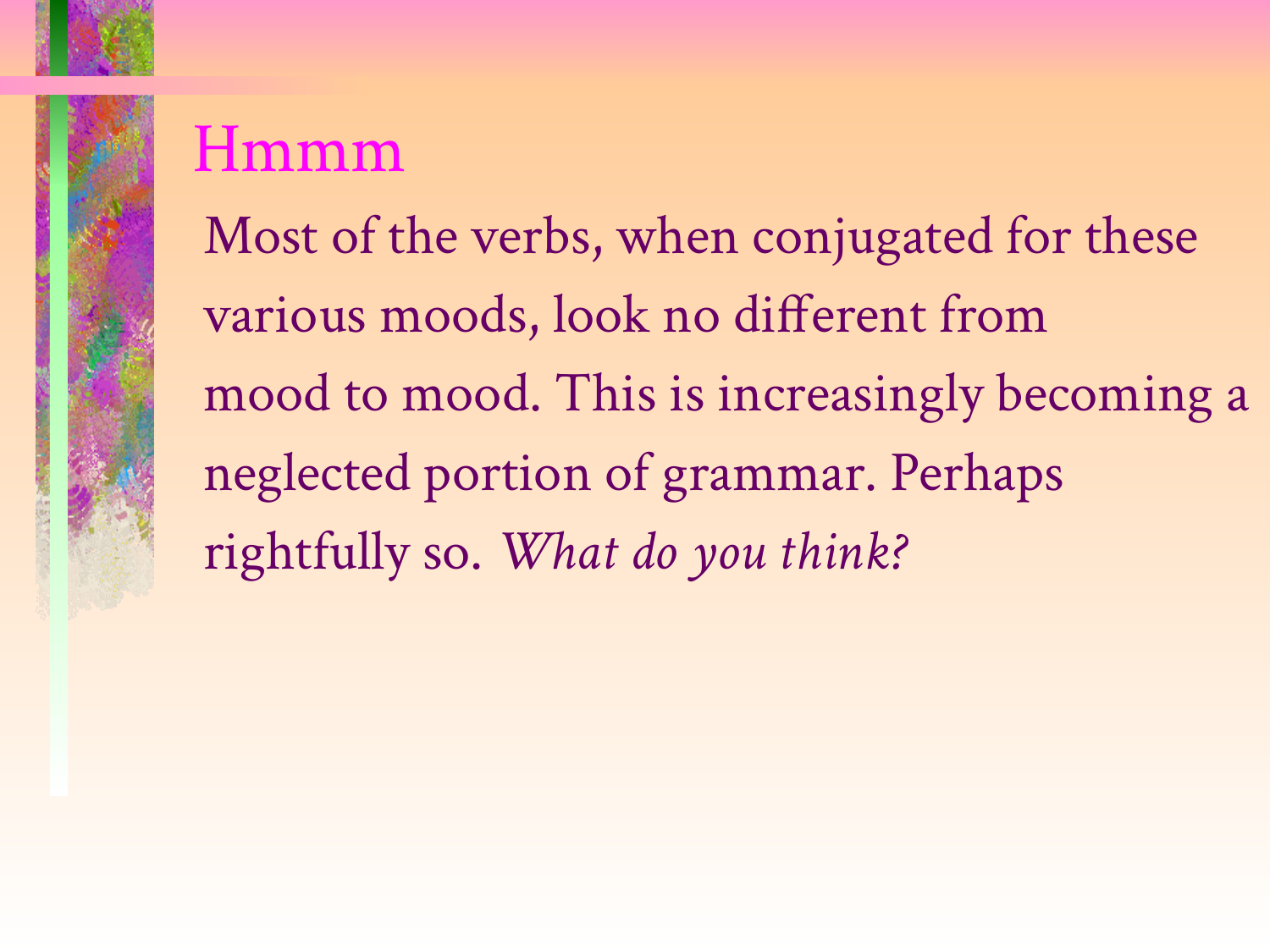

# Hmmm
Most of the verbs, when conjugated for these
various moods, look no different from
mood to mood. This is increasingly becoming a
neglected portion of grammar. Perhaps
rightfully so. What do you think?